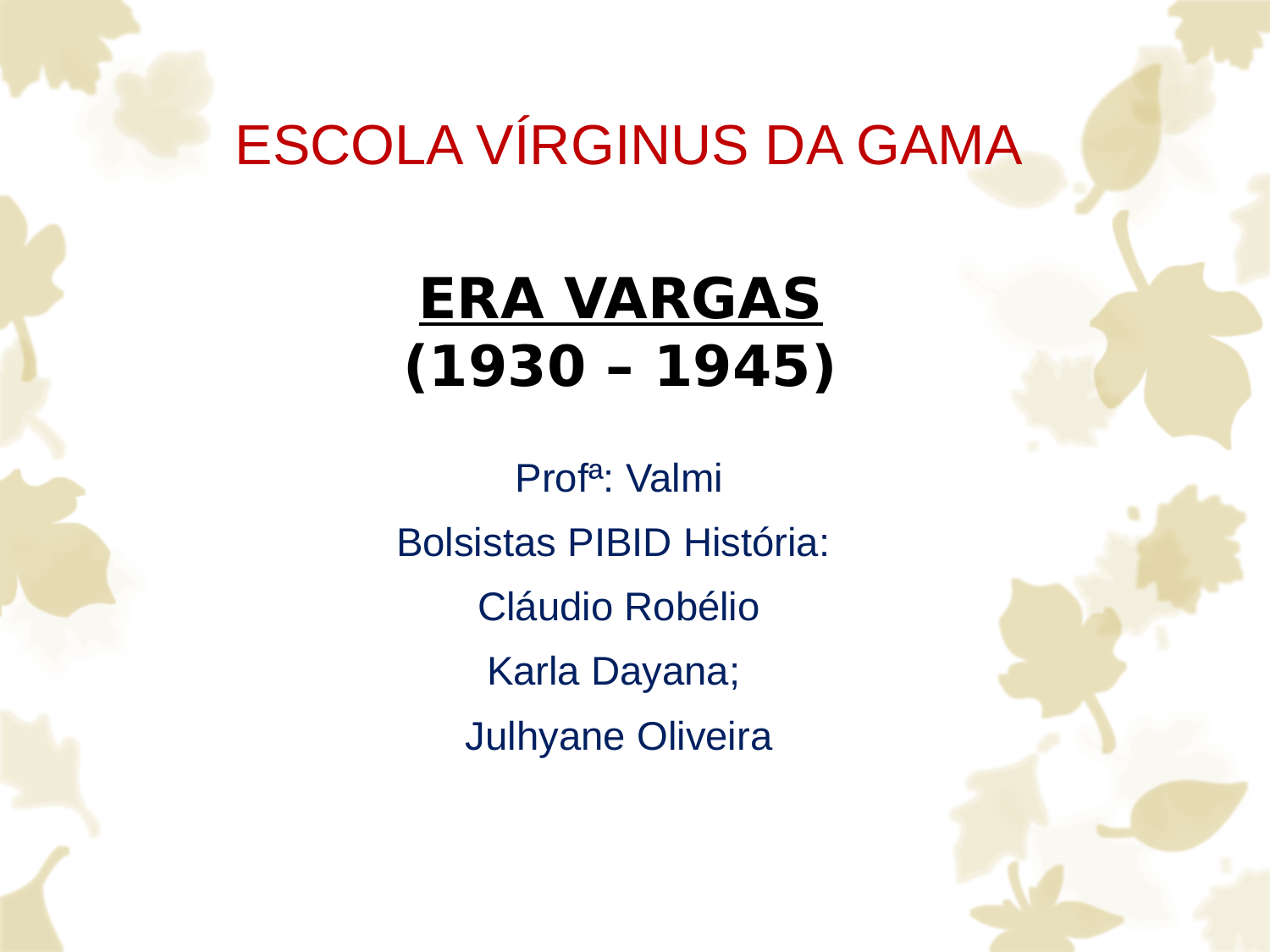

# ESCOLA VÍRGINUS DA GAMA
ERA VARGAS
(1930 – 1945)
Profª: Valmi
Bolsistas PIBID História:
Cláudio Robélio
Karla Dayana;
Julhyane Oliveira